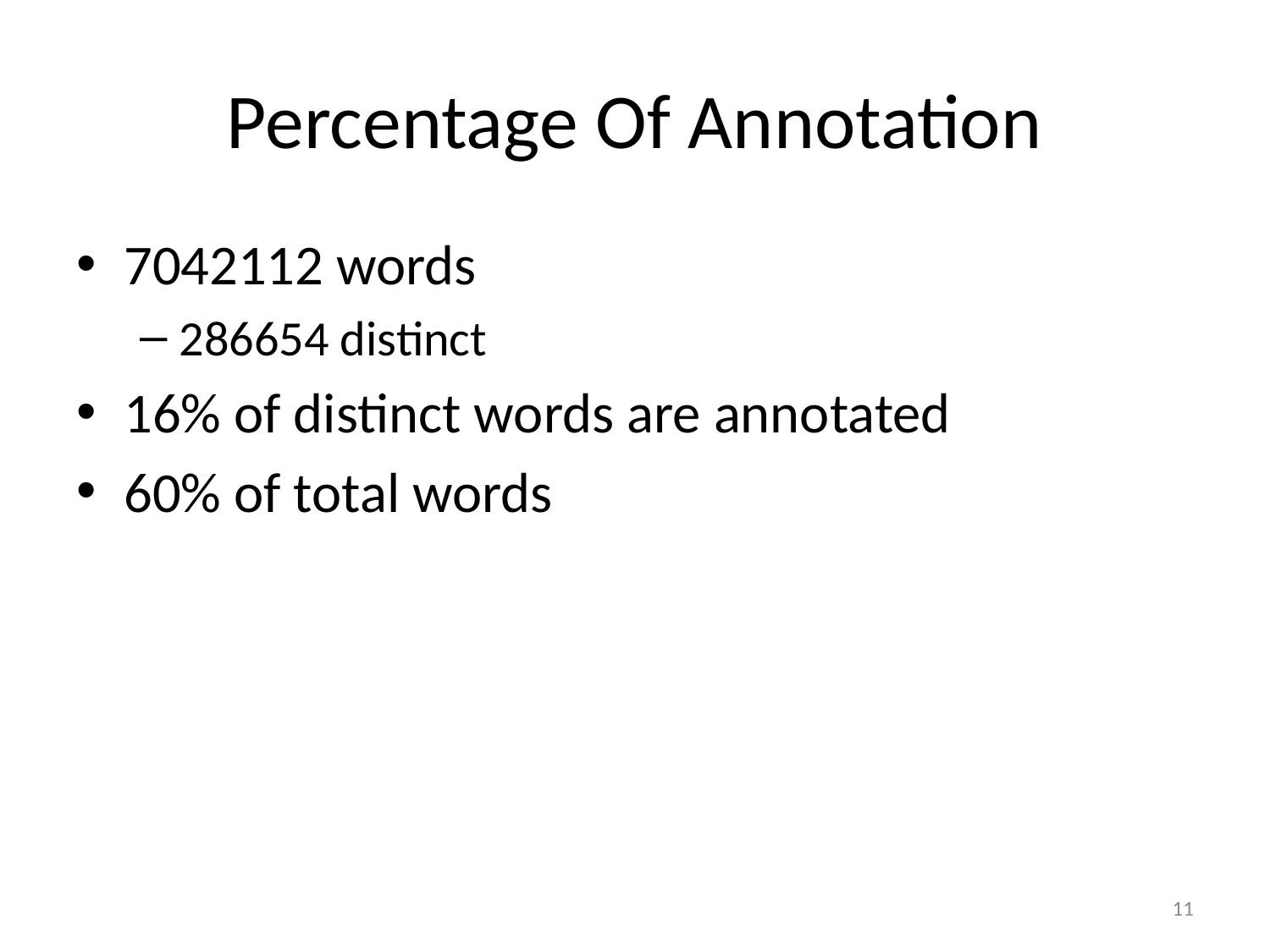

# Percentage Of Annotation
7042112 words
286654 distinct
16% of distinct words are annotated
60% of total words
11